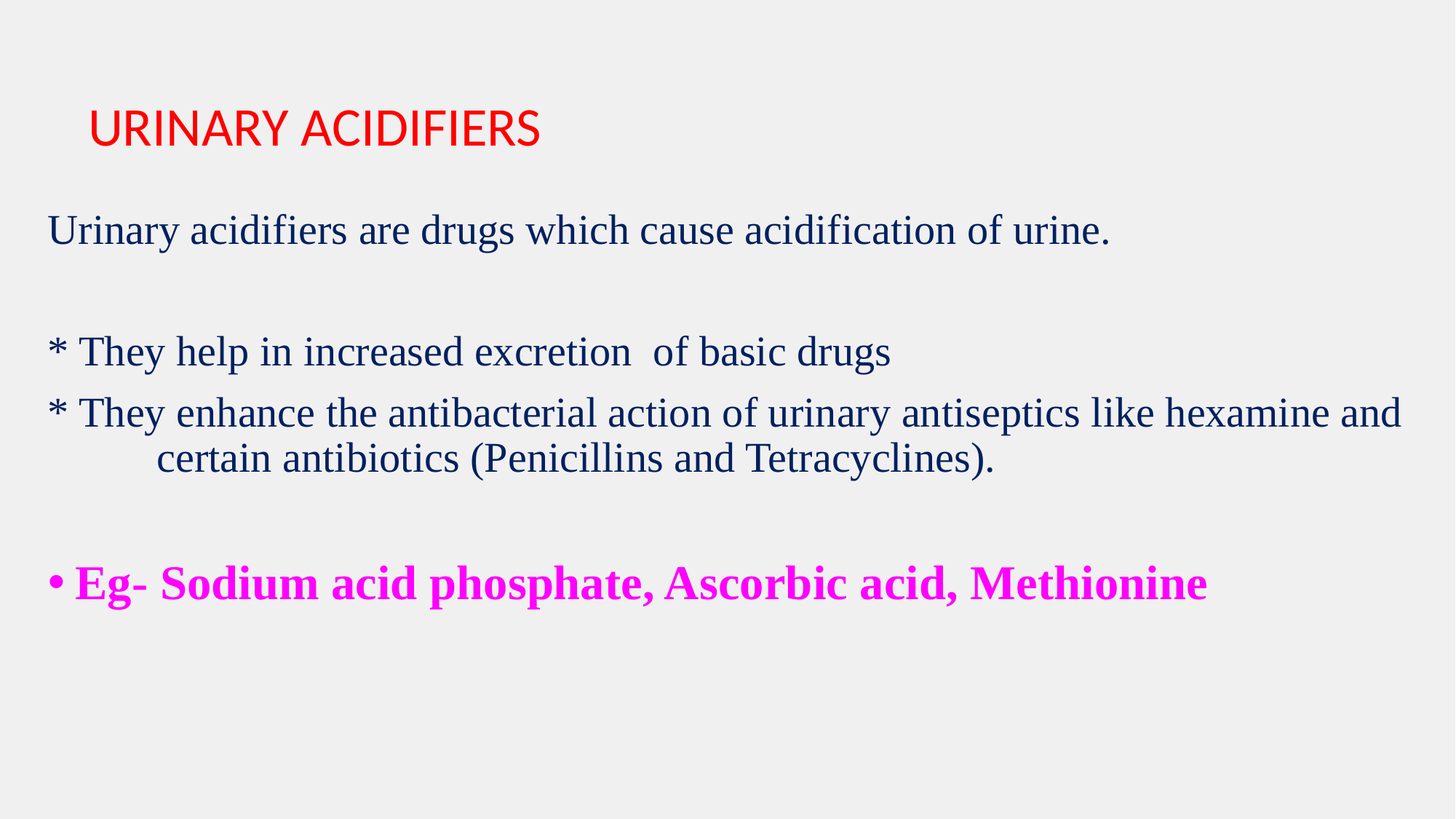

# URINARY ACIDIFIERS
Urinary acidifiers are drugs which cause acidification of urine.

* They help in increased excretion  of basic drugs
* They enhance the antibacterial action of urinary antiseptics like hexamine and    	certain antibiotics (Penicillins and Tetracyclines).

Eg- Sodium acid phosphate, Ascorbic acid, Methionine